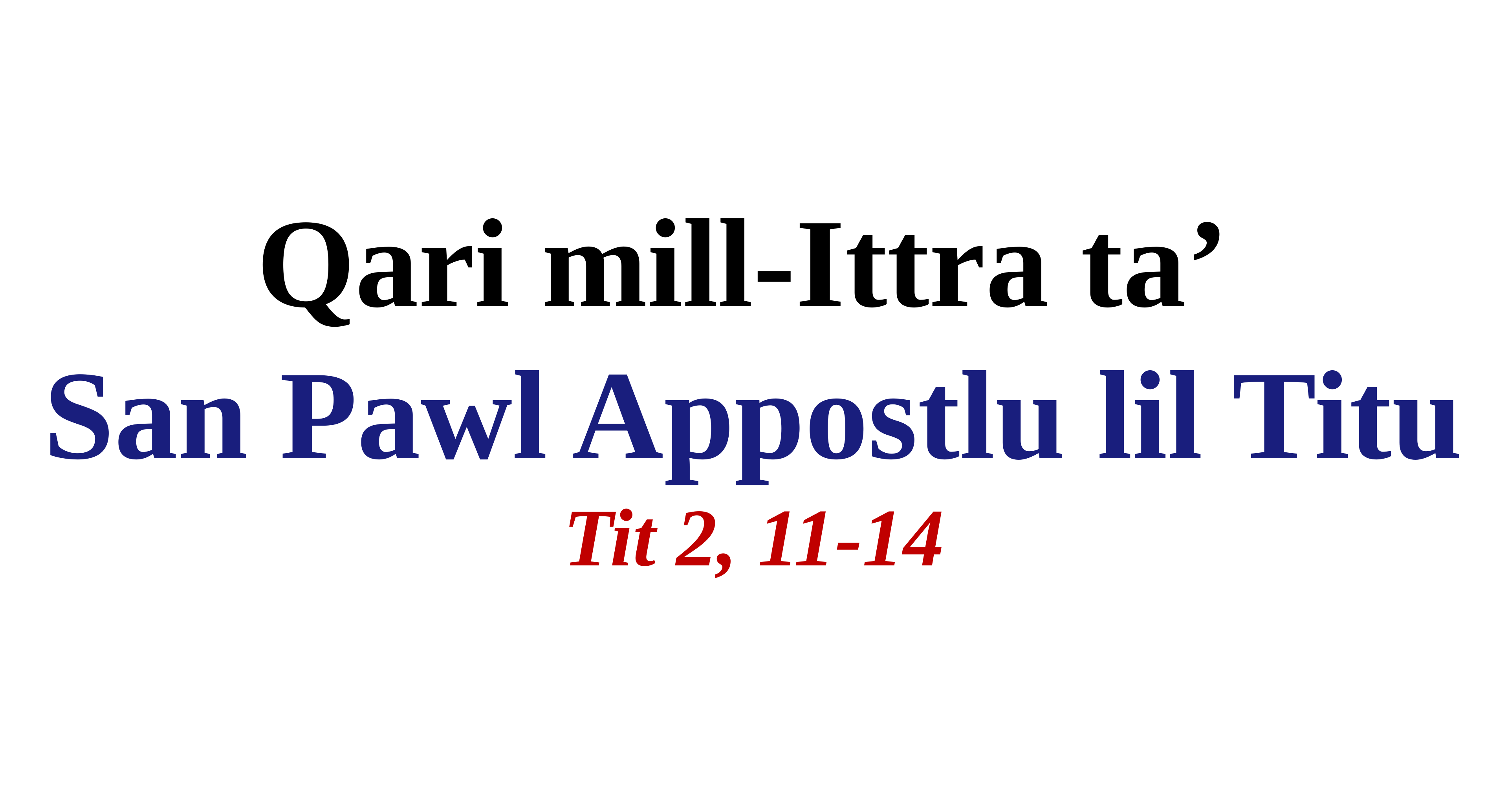

#
Qari mill-Ittra ta’
San Pawl Appostlu lil Titu
Tit 2, 11-14